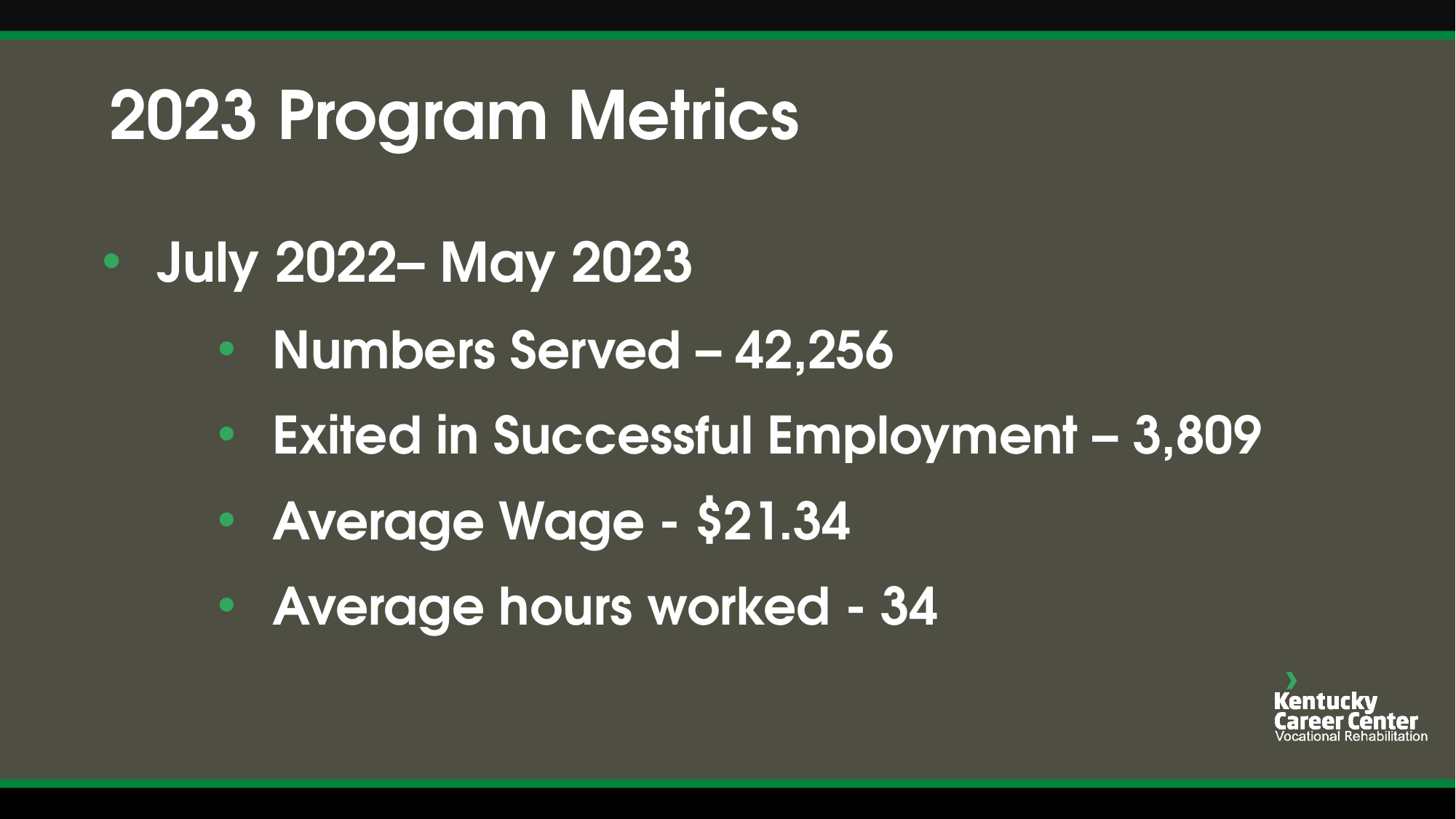

# 2023 Program Metrics
July 2022– May 2023
Numbers Served – 42,256
Exited in Successful Employment – 3,809
Average Wage - $21.34
Average hours worked - 34